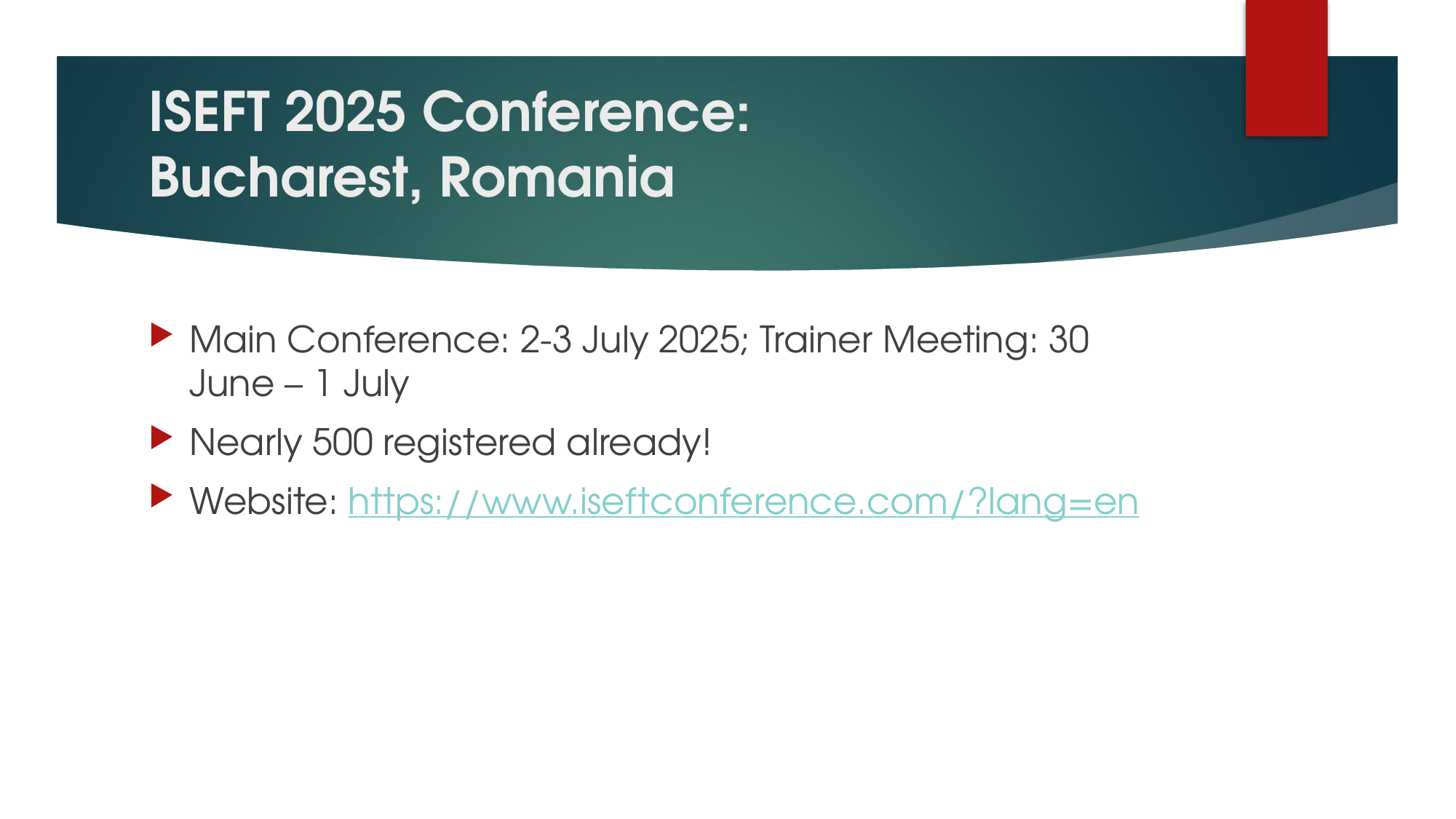

# ISEFT 2025 Conference: Bucharest, Romania
Main Conference: 2-3 July 2025; Trainer Meeting: 30 June – 1 July
Nearly 500 registered already!
Website: https://www.iseftconference.com/?lang=en